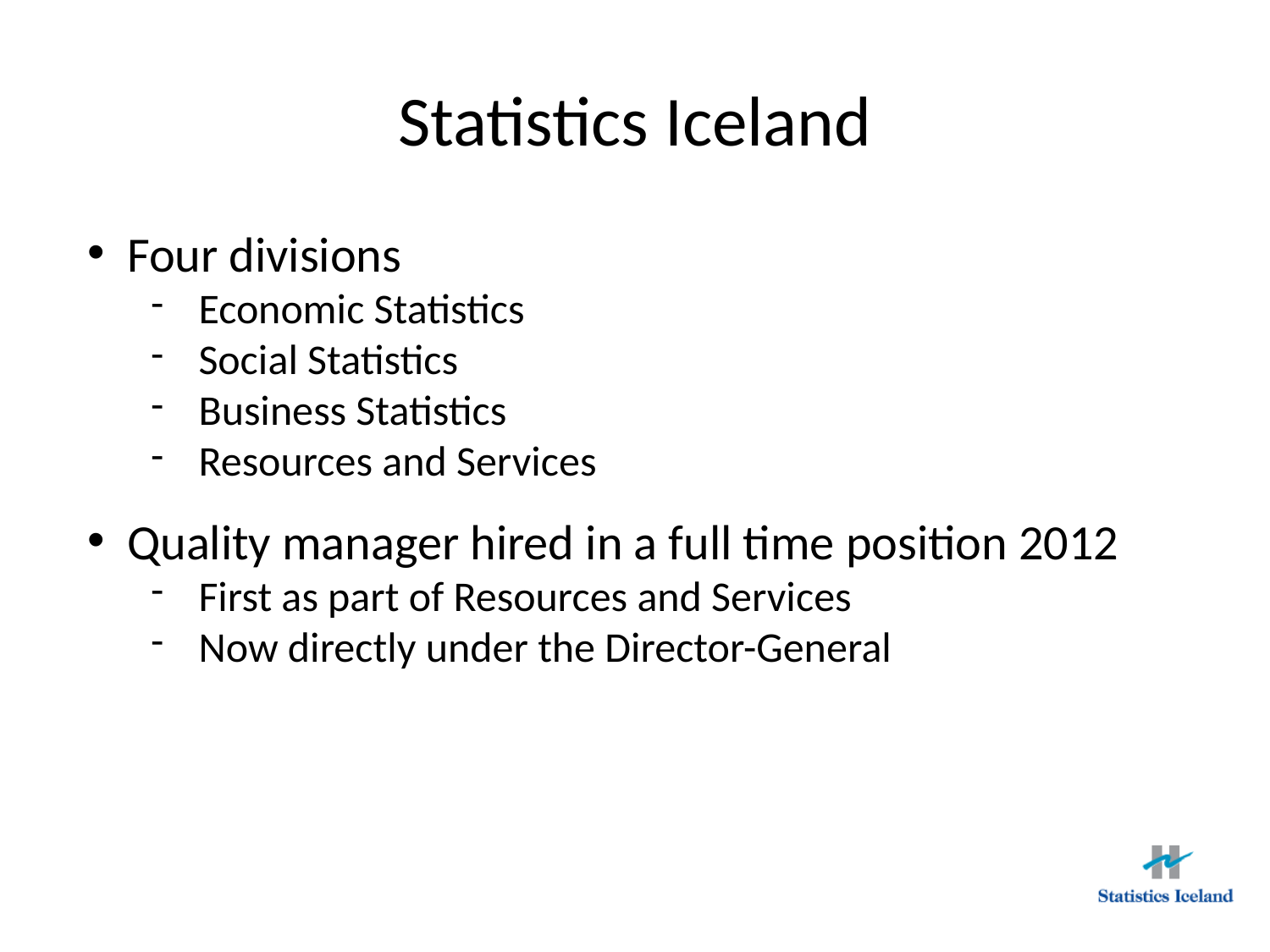

# Statistics Iceland
Four divisions
Economic Statistics
Social Statistics
Business Statistics
Resources and Services

Quality manager hired in a full time position 2012
First as part of Resources and Services
Now directly under the Director-General